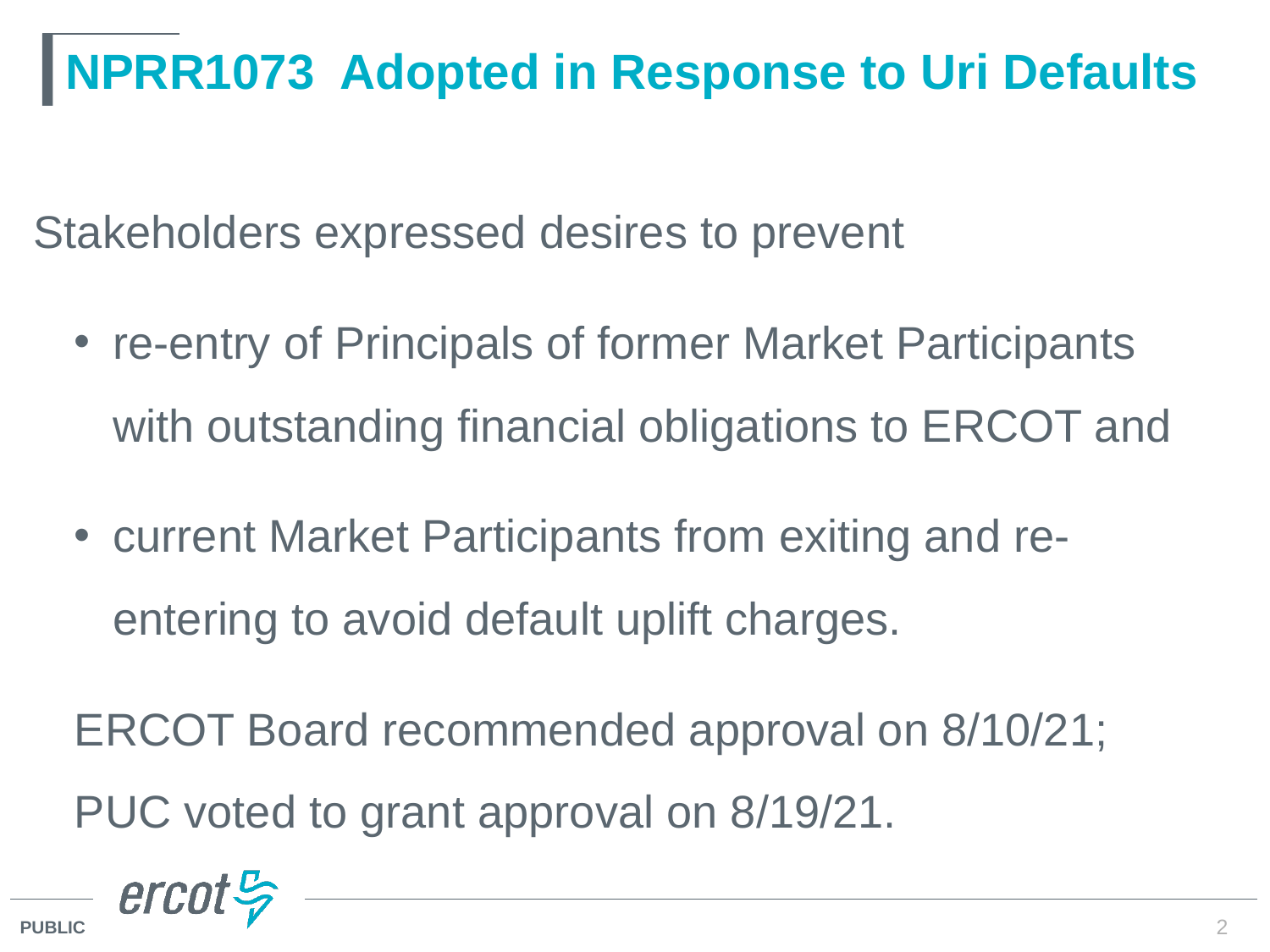

# NPRR1073  Adopted in Response to Uri Defaults
Stakeholders expressed desires to prevent
re-entry of Principals of former Market Participants with outstanding financial obligations to ERCOT and
current Market Participants from exiting and re-entering to avoid default uplift charges.
ERCOT Board recommended approval on 8/10/21; PUC voted to grant approval on 8/19/21.
2